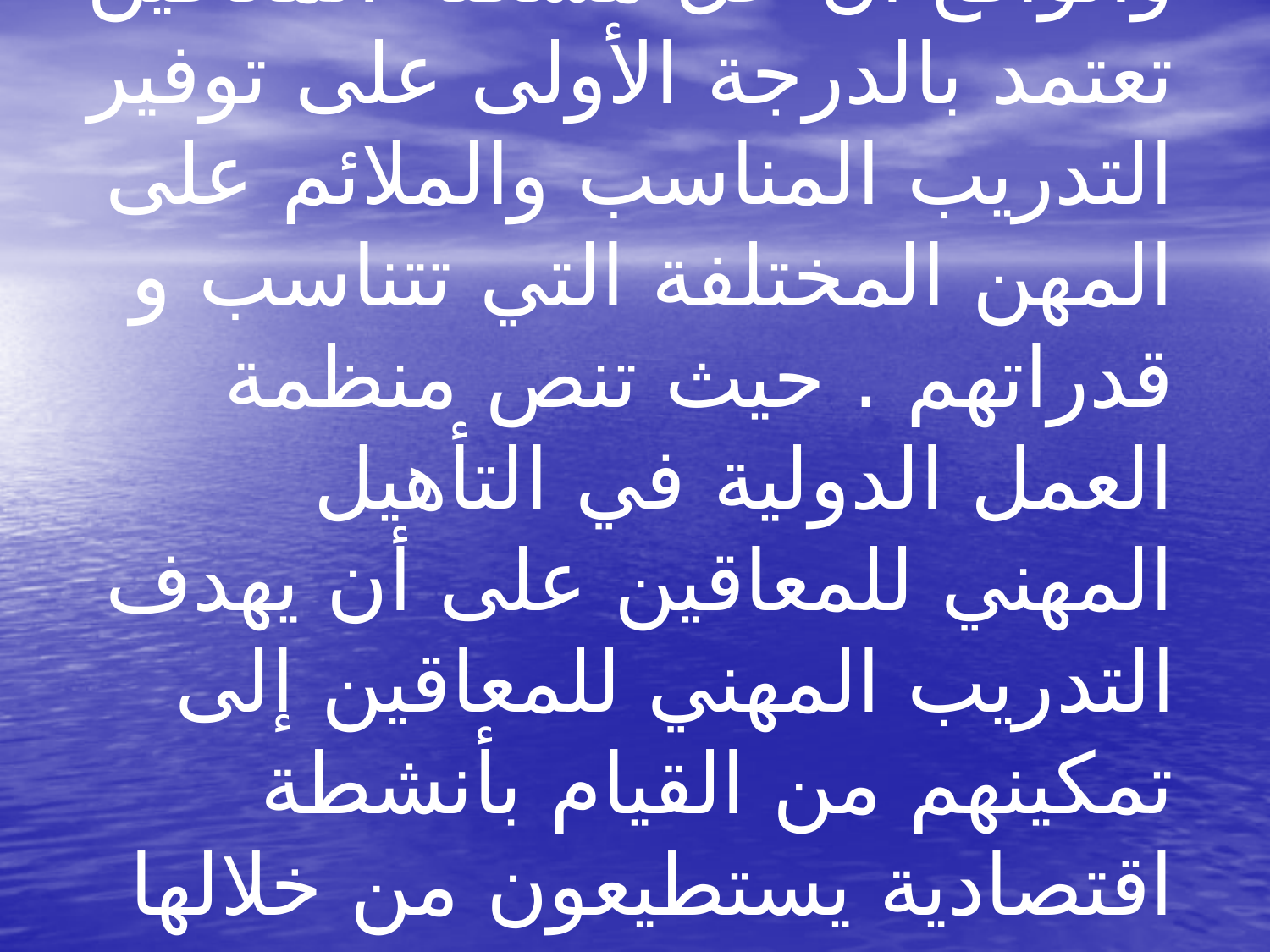

# والواقع أن حل مشكلة المعاقين تعتمد بالدرجة الأولى على توفير التدريب المناسب والملائم على المهن المختلفة التي تتناسب و قدراتهم . حيث تنص منظمة العمل الدولية في التأهيل المهني للمعاقين على أن يهدف التدريب المهني للمعاقين إلى تمكينهم من القيام بأنشطة اقتصادية يستطيعون من خلالها استغلال مؤهلاتهم المهنية .